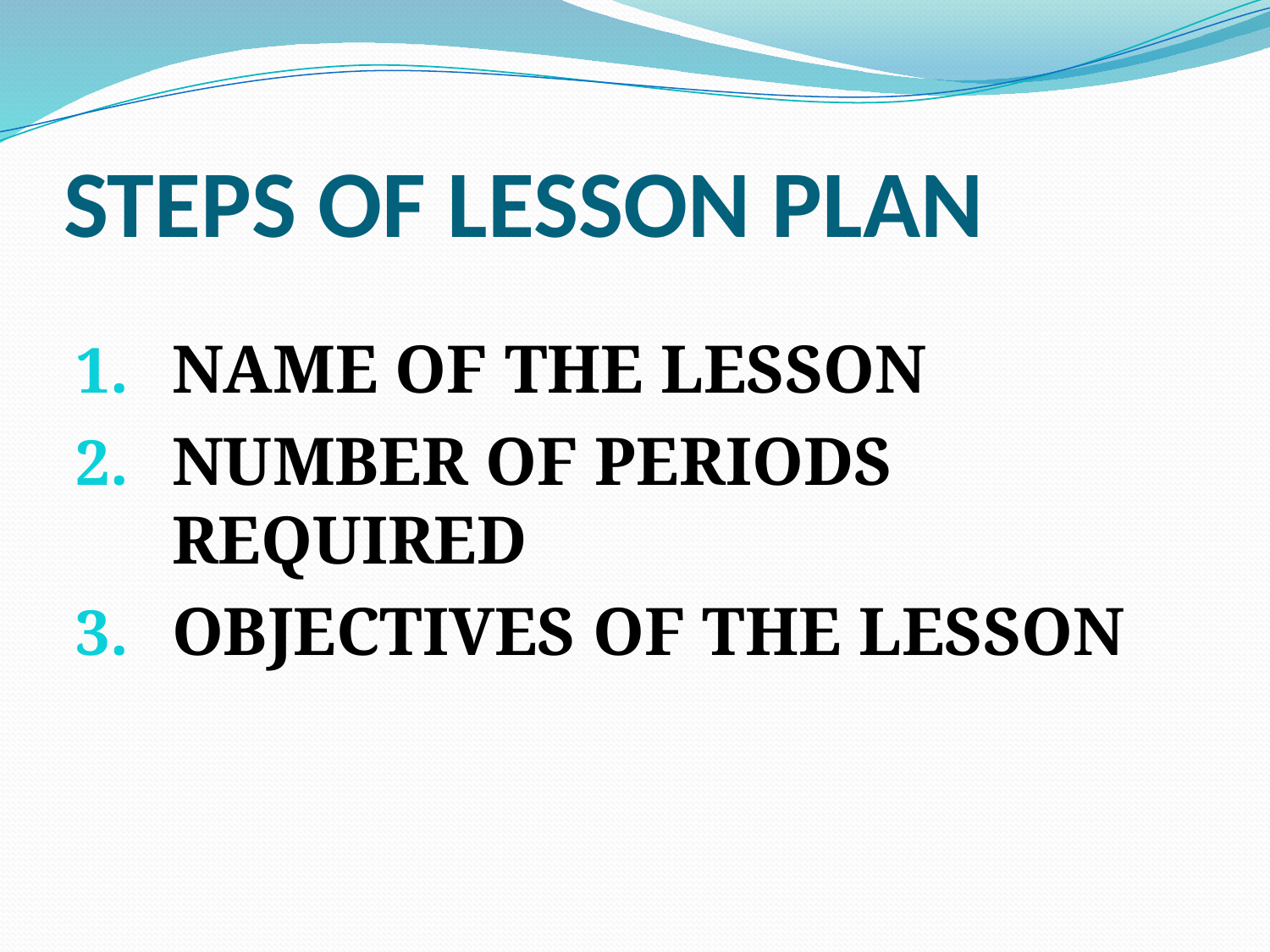

# STEPS OF LESSON PLAN
NAME OF THE LESSON
NUMBER OF PERIODS           REQUIRED
OBJECTIVES OF THE LESSON